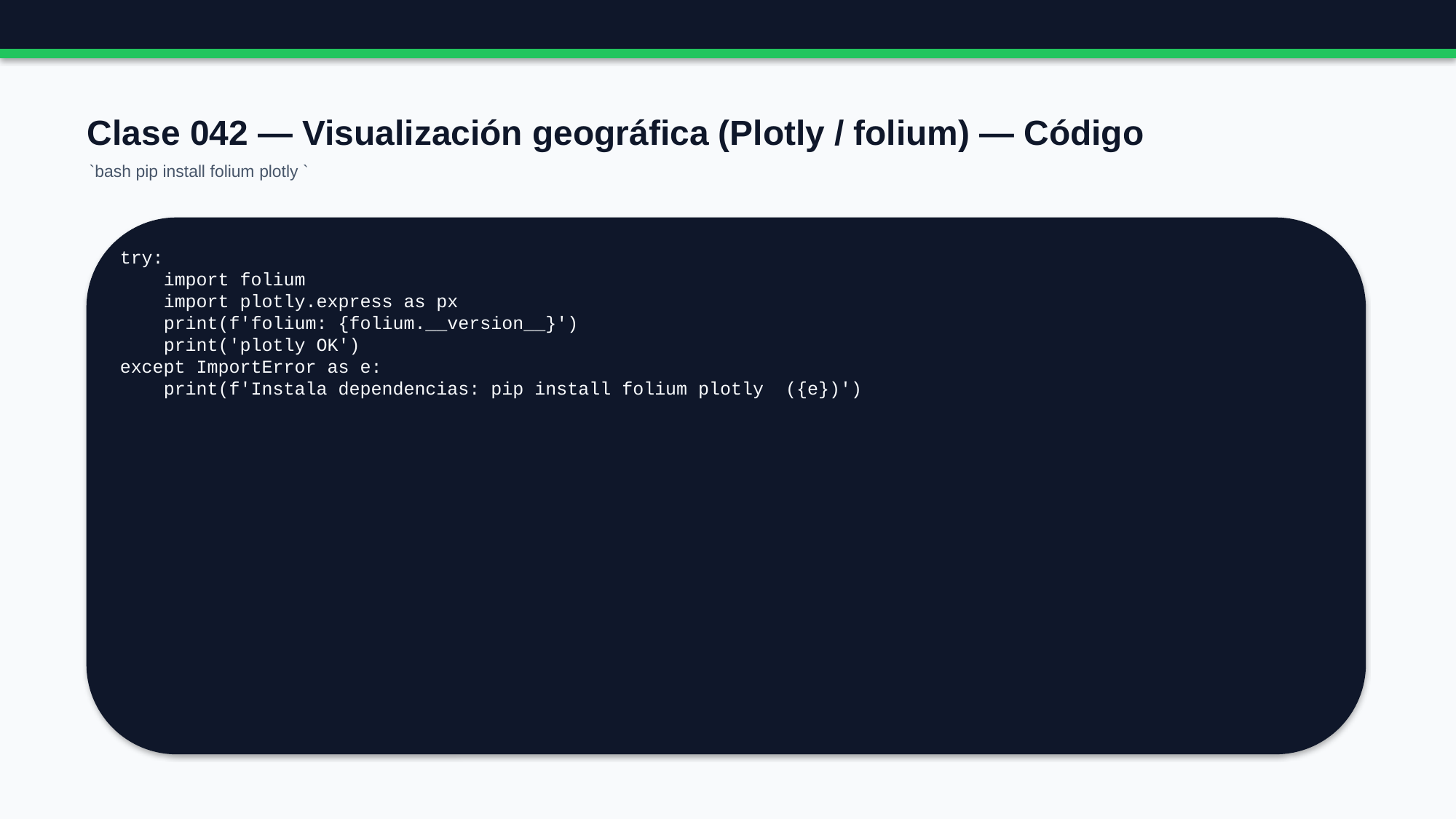

Clase 042 — Visualización geográfica (Plotly / folium) — Código
`bash pip install folium plotly `

try:
    import folium
    import plotly.express as px
    print(f'folium: {folium.__version__}')
    print('plotly OK')
except ImportError as e:
    print(f'Instala dependencias: pip install folium plotly  ({e})')